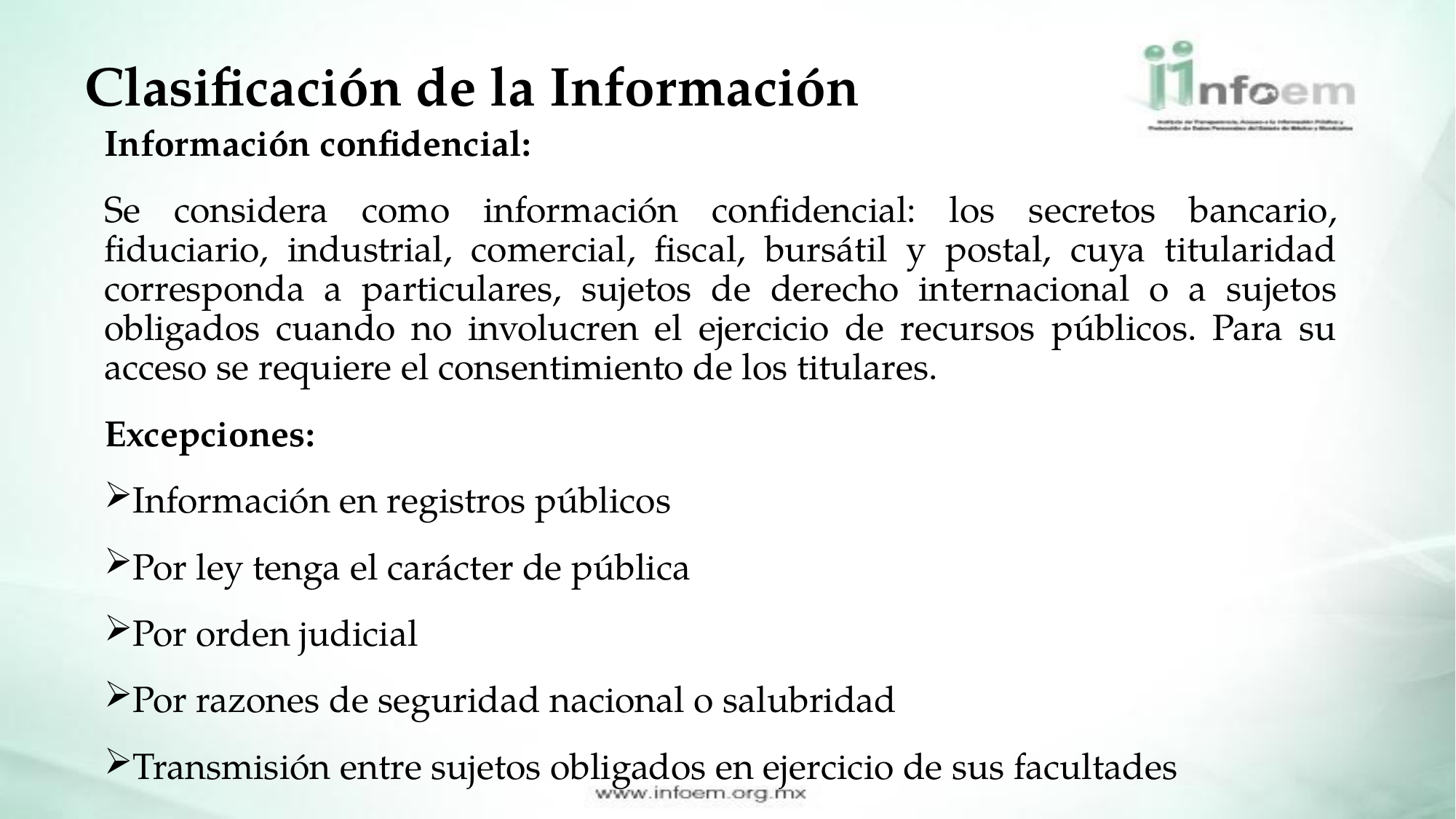

# Clasificación de la Información
Información confidencial:
Se considera como información confidencial: los secretos bancario, fiduciario, industrial, comercial, fiscal, bursátil y postal, cuya titularidad corresponda a particulares, sujetos de derecho internacional o a sujetos obligados cuando no involucren el ejercicio de recursos públicos. Para su acceso se requiere el consentimiento de los titulares.
Excepciones:
Información en registros públicos
Por ley tenga el carácter de pública
Por orden judicial
Por razones de seguridad nacional o salubridad
Transmisión entre sujetos obligados en ejercicio de sus facultades